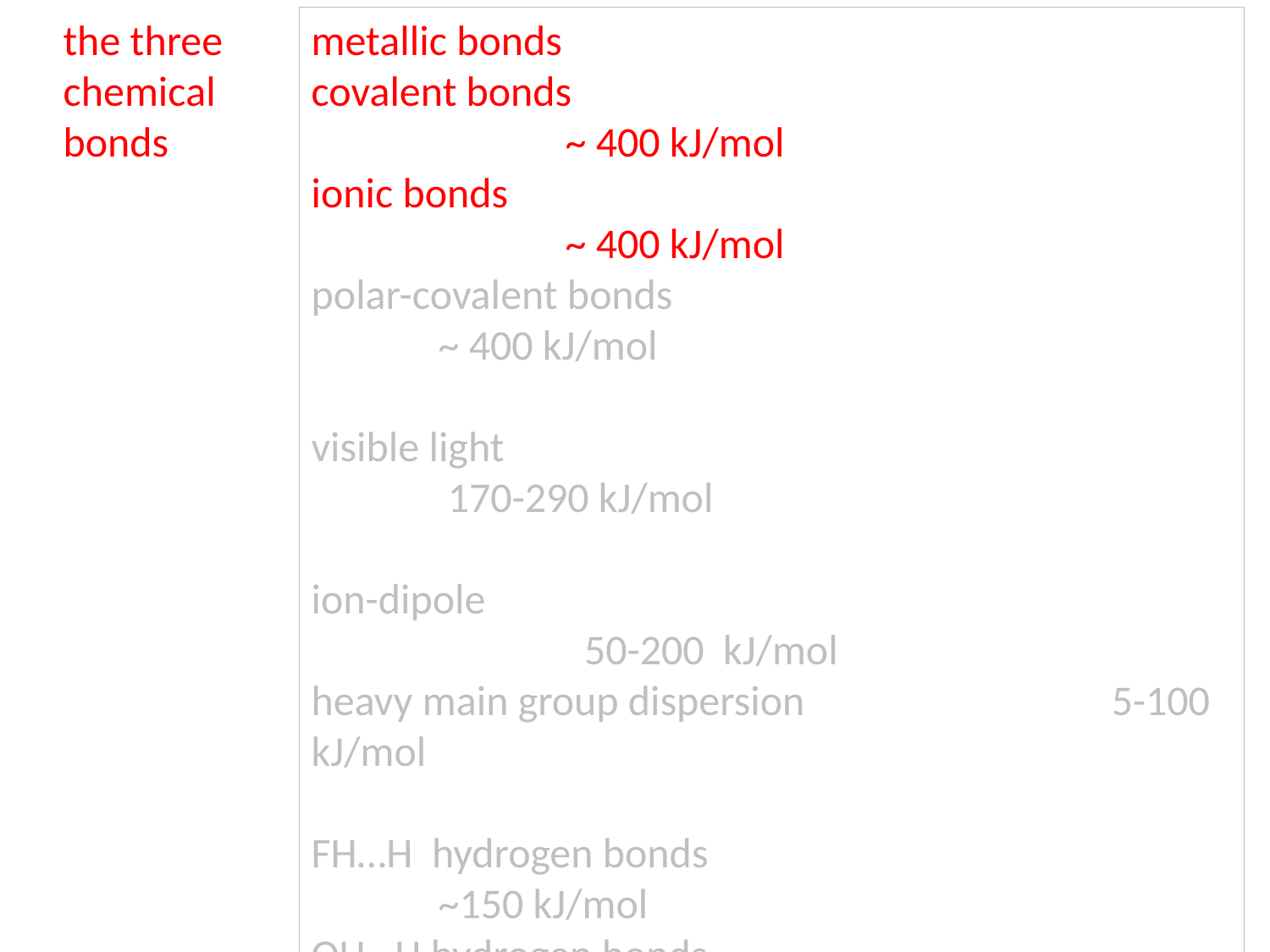

the three
chemical
bonds
metallic bonds
covalent bonds				  			~ 400 kJ/mol
ionic bonds		 						~ 400 kJ/mol
polar-covalent bonds		  				~ 400 kJ/mol

visible light							 170-290 kJ/mol

ion-dipole					   			  50-200  kJ/mol
heavy main group dispersion	 		    5-100  kJ/mol

FH…H  hydrogen bonds	   		 		~150 kJ/mol
OH…H hydrogen bonds			  		 ~ 20 kJ/mol
NH…H hydrogen bonds 			  		 ~10  kJ/mol

room temperature				  	    	  2.5 kJ/mol

dipole-dipole 							       1-5  kJ/mol
light main group dispersion    				< 1	  kj/mol